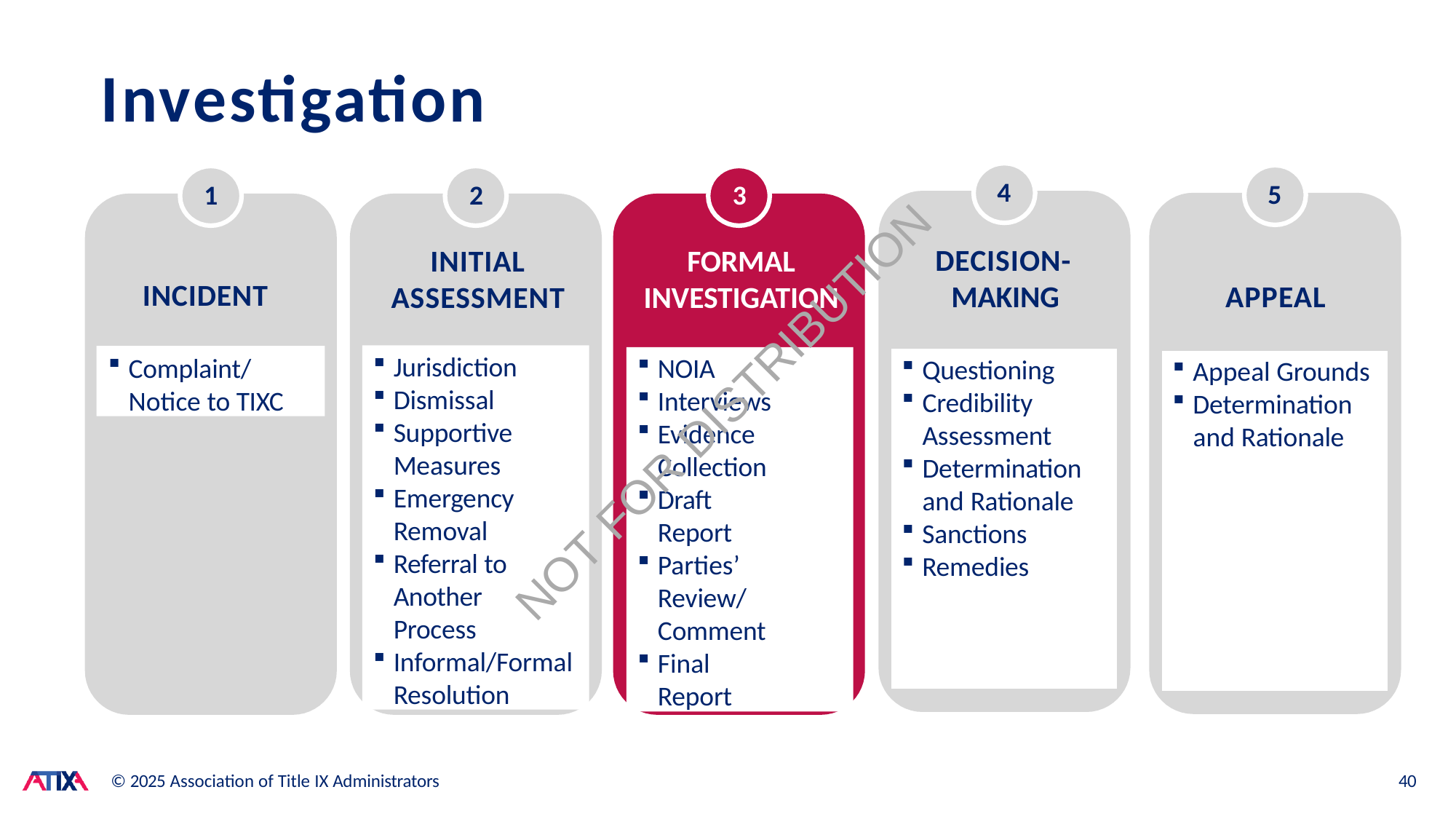

# Investigation

4
5
1
2
INITIAL ASSESSMENT
3
FORMAL INVESTIGATION

DECISION-

INCIDENT
MAKING
APPEAL
Jurisdiction
Dismissal
Supportive Measures
Emergency Removal
Referral to
Another Process
Informal/Formal Resolution
Complaint/ Notice to TIXC
NOIA
Interviews
Evidence Collection
Draft Report
Parties’ Review/
Comment
Final Report

Questioning
Credibility Assessment
Determination and Rationale
Sanctions
Remedies

Appeal Grounds
Determination
and Rationale
NOT FOR DISTRIBUTION
© 2025 Association of Title IX Administrators
40